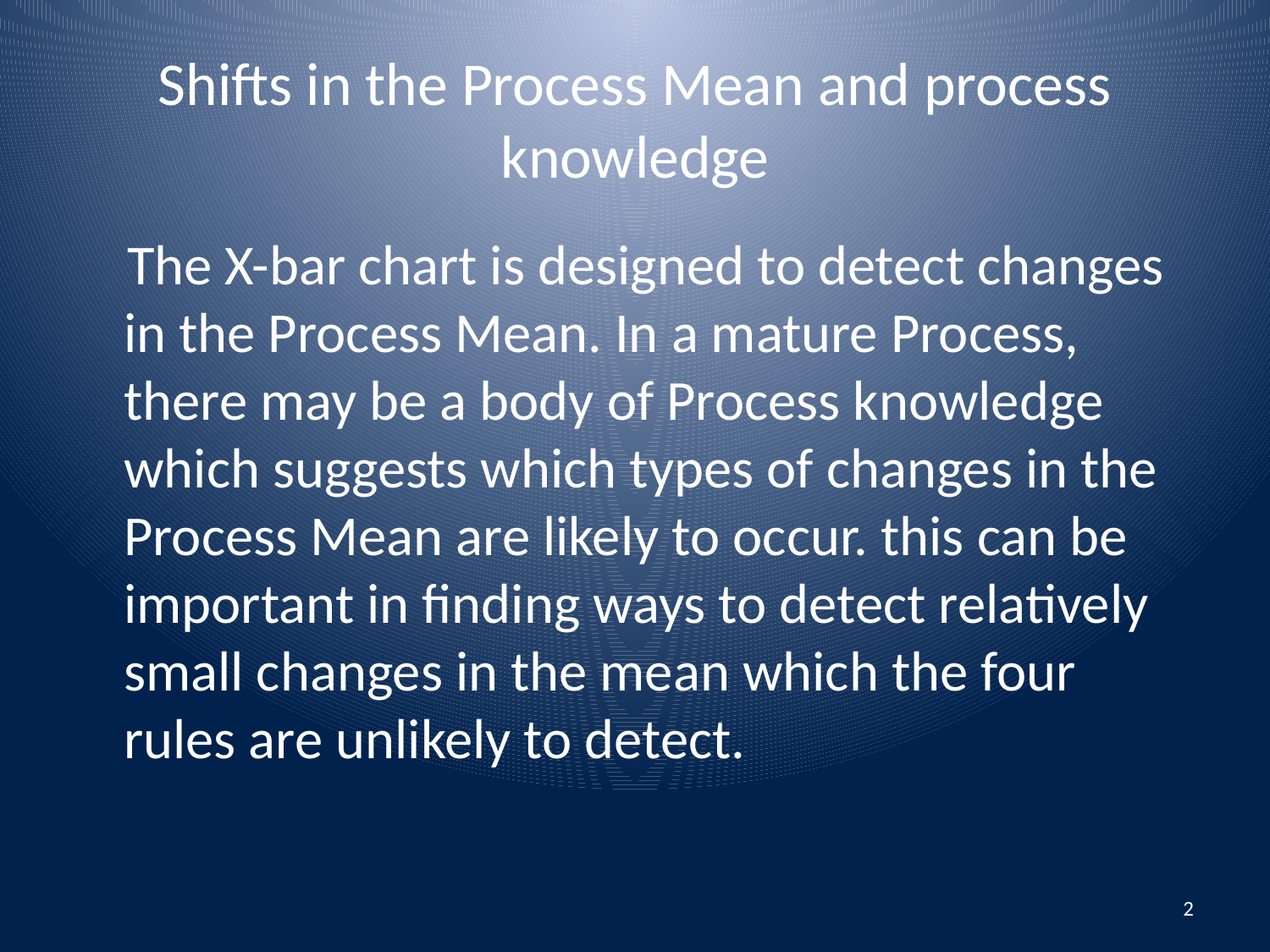

# Shifts in the Process Mean and process knowledge
    The X-bar chart is designed to detect changes in the Process Mean. In a mature Process, there may be a body of Process knowledge which suggests which types of changes in the Process Mean are likely to occur. this can be important in finding ways to detect relatively small changes in the mean which the four rules are unlikely to detect.
2